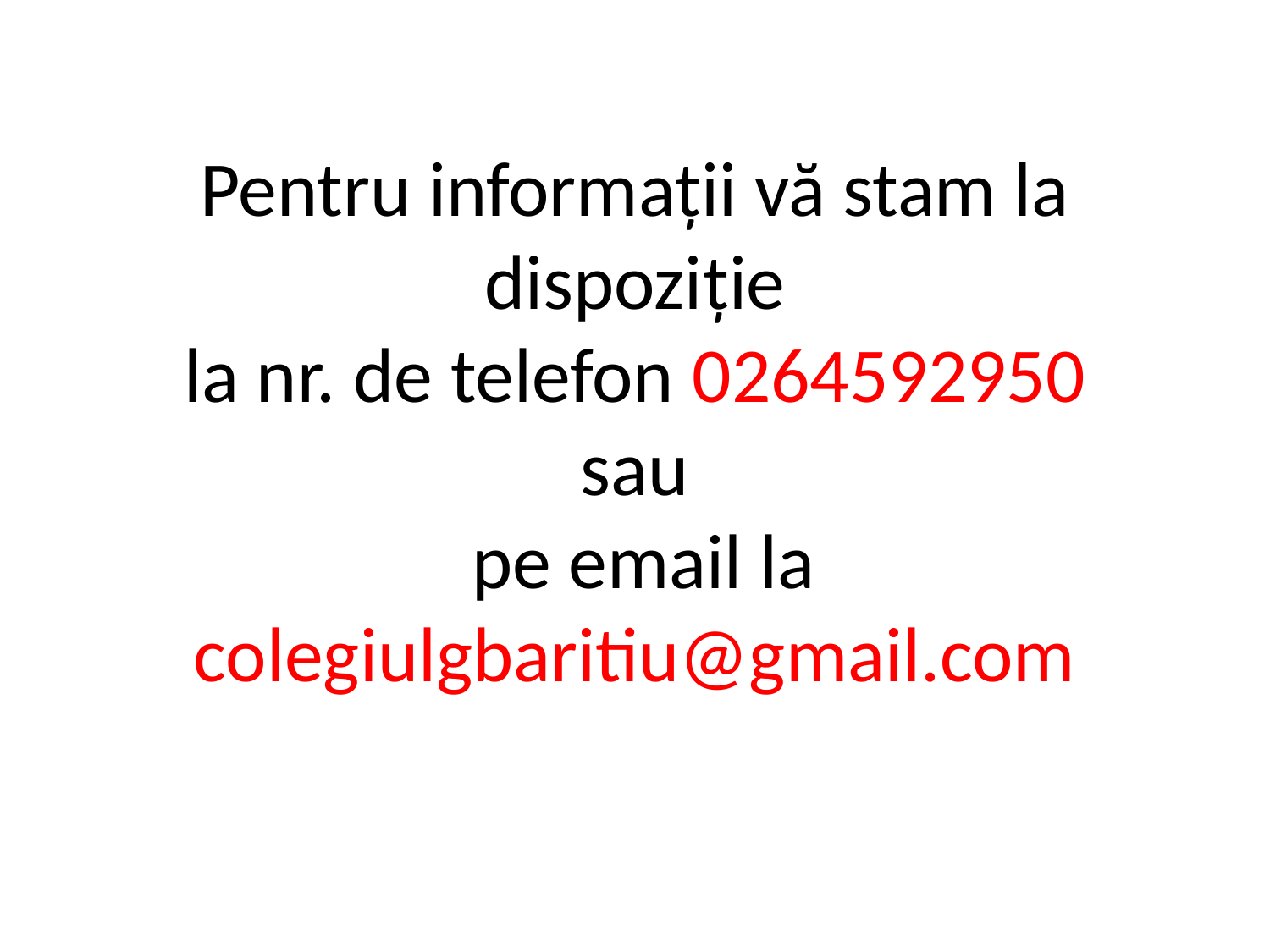

# Pentru informații vă stam la dispoziție la nr. de telefon 0264592950 sau pe email la colegiulgbaritiu@gmail.com